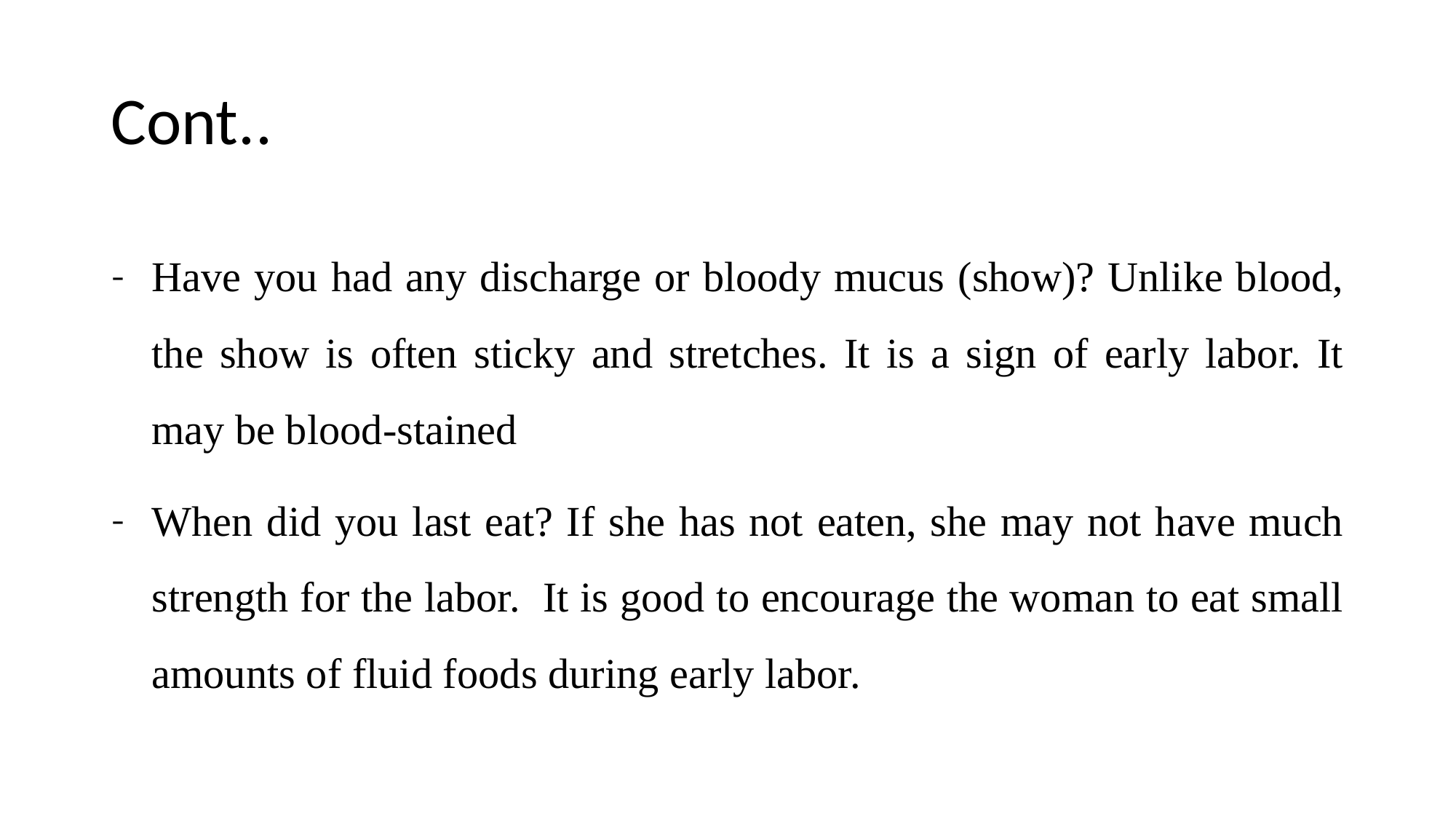

# Cont..
Have you had any discharge or bloody mucus (show)? Unlike blood, the show is often sticky and stretches. It is a sign of early labor. It may be blood-stained
When did you last eat? If she has not eaten, she may not have much strength for the labor.  It is good to encourage the woman to eat small amounts of fluid foods during early labor.